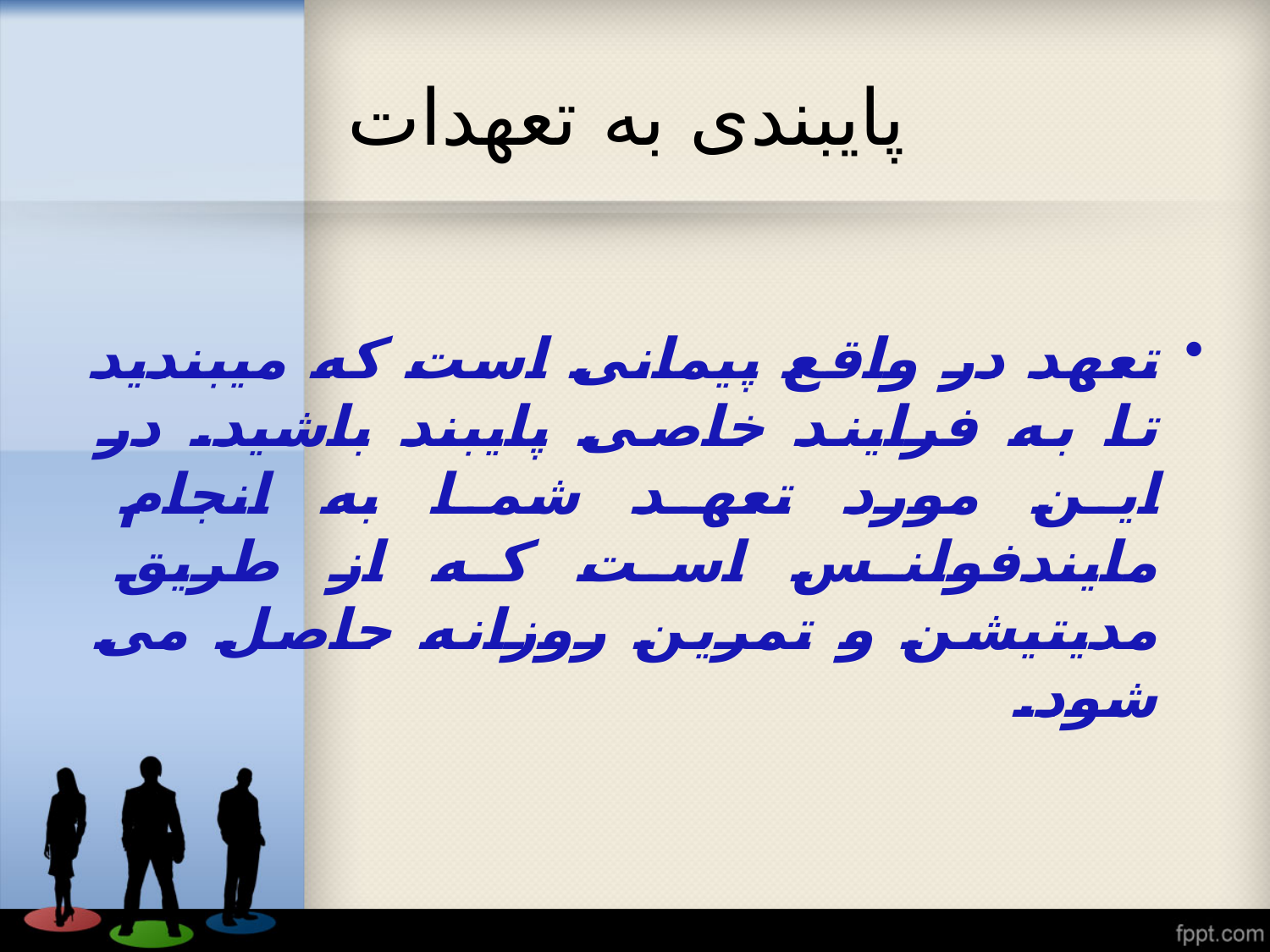

# پایبندی به تعهدات
تعهد در واقع پیمانی است که میبندید تا به فرایند خاصی پایبند باشید. در این مورد تعهد شما به انجام مایندفولنس است که از طریق مدیتیشن و تمرین روزانه حاصل می شود.